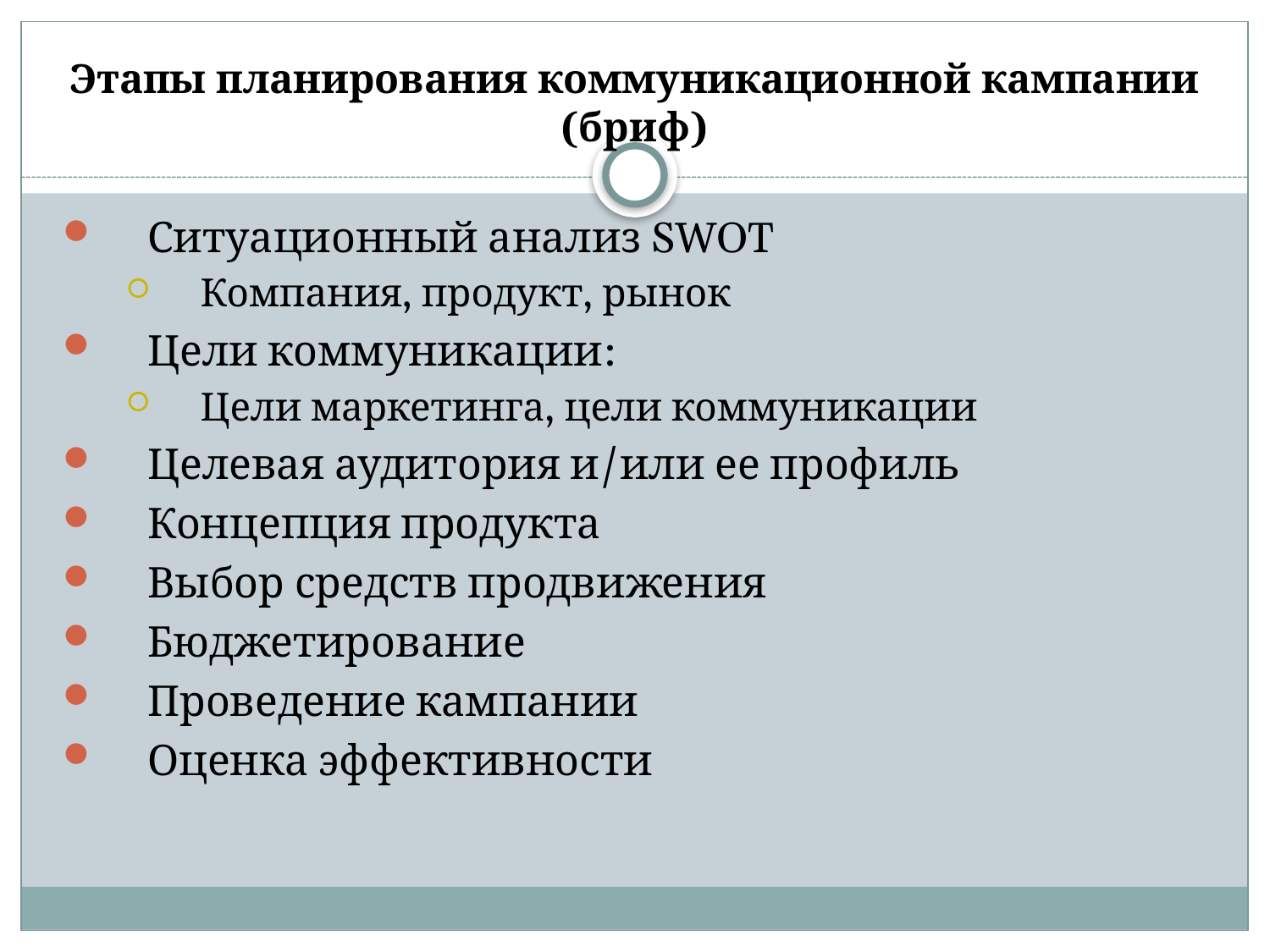

# Этапы планирования коммуникационной кампании (бриф)
Ситуационный анализ SWOT
Компания, продукт, рынок
Цели коммуникации:
Цели маркетинга, цели коммуникации
Целевая аудитория и/или ее профиль
Концепция продукта
Выбор средств продвижения
Бюджетирование
Проведение кампании
Оценка эффективности